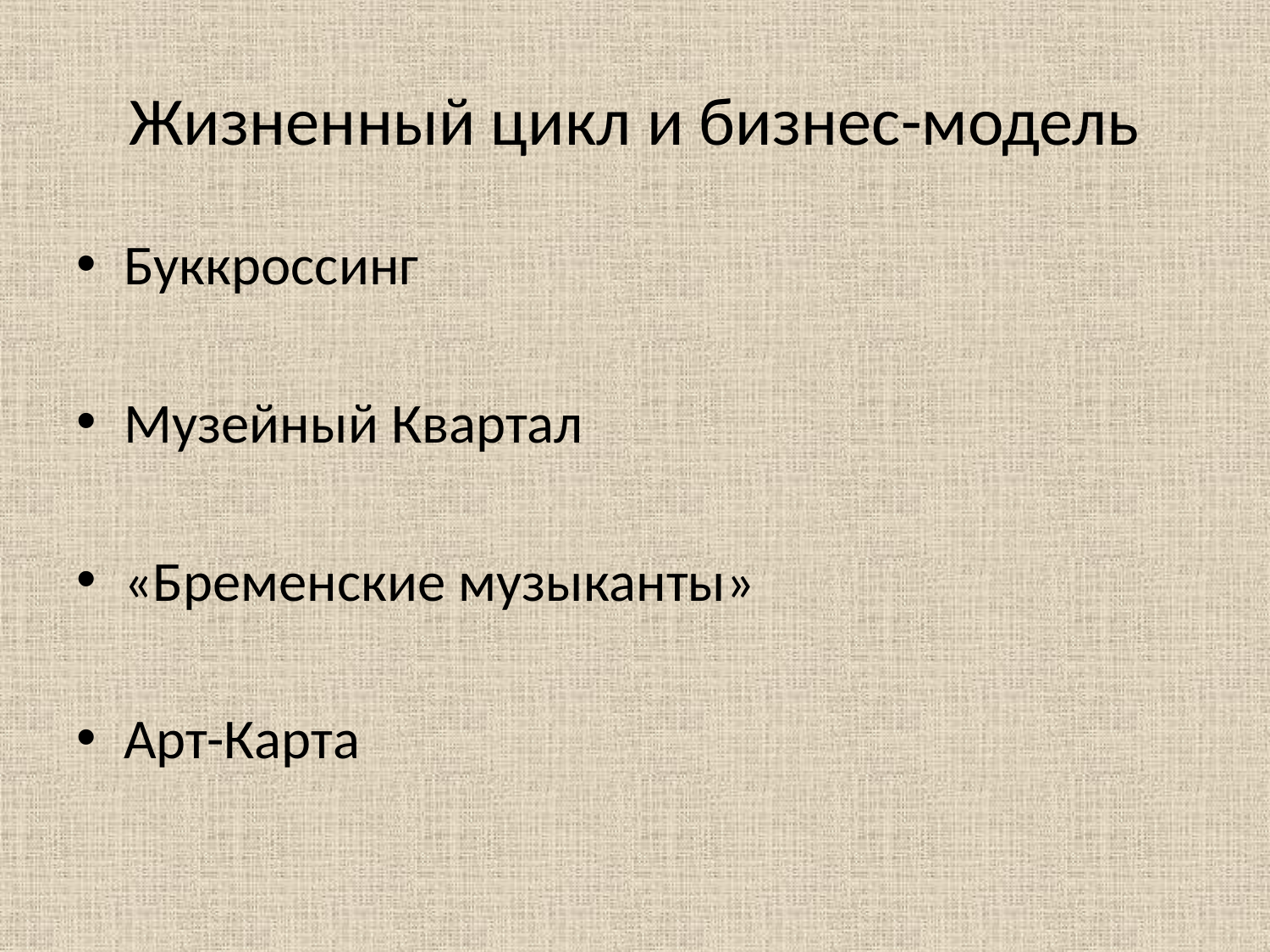

# Жизненный цикл и бизнес-модель
Буккроссинг

Музейный Квартал

«Бременские музыканты»

Арт-Карта